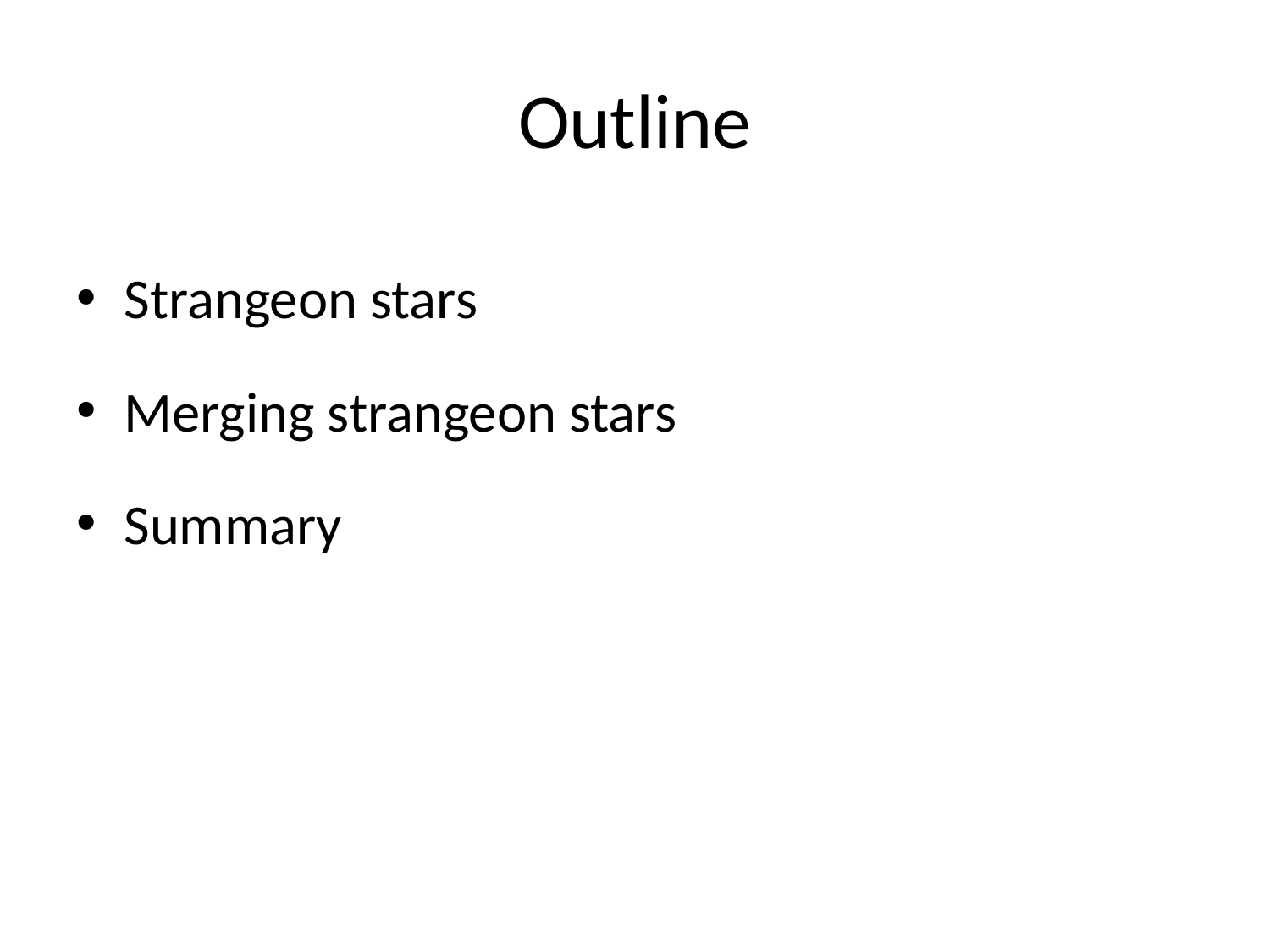

# Outline
Strangeon stars
Merging strangeon stars
Summary